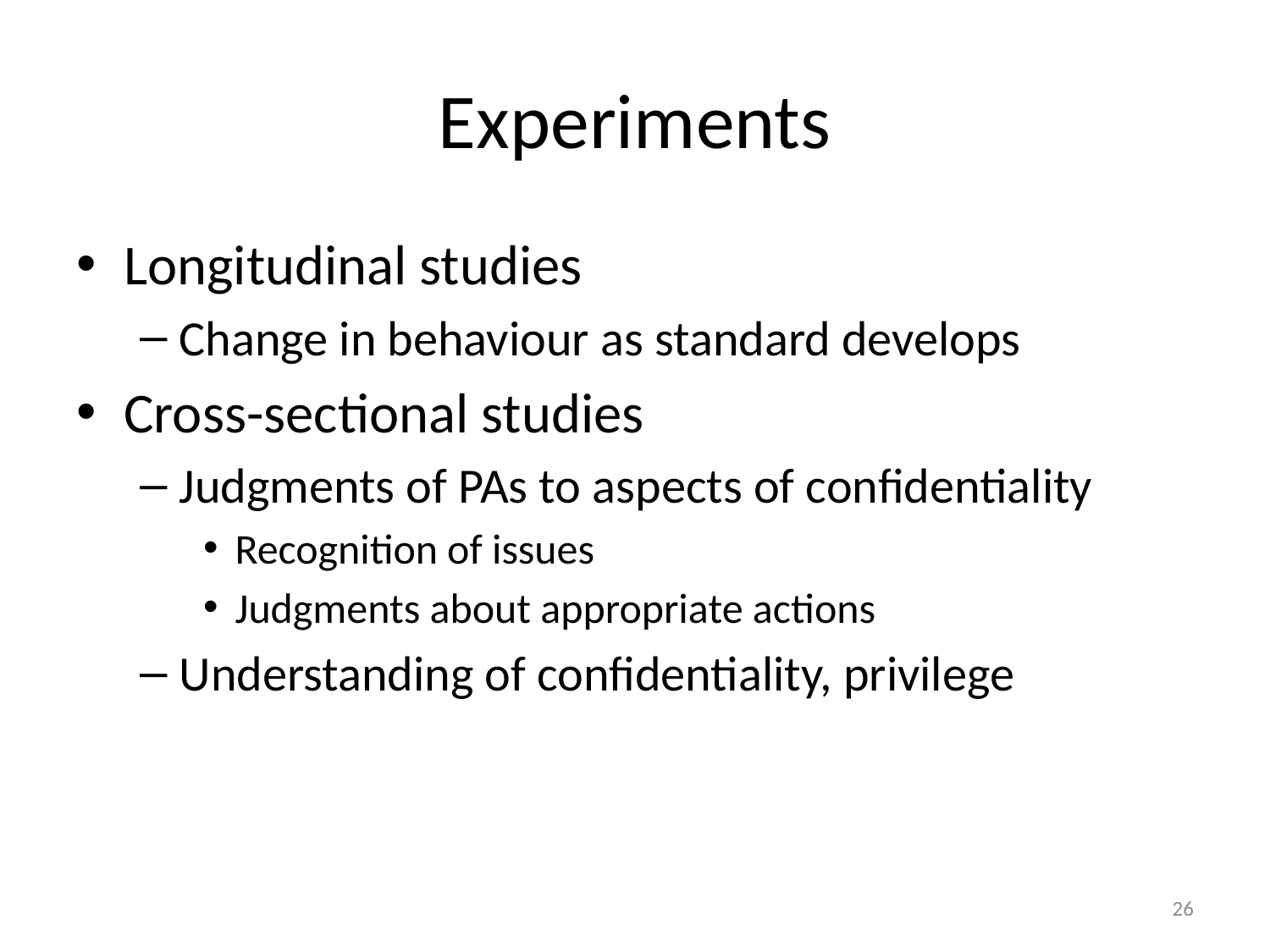

# Experiments
Longitudinal studies
Change in behaviour as standard develops
Cross-sectional studies
Judgments of PAs to aspects of confidentiality
Recognition of issues
Judgments about appropriate actions
Understanding of confidentiality, privilege
26